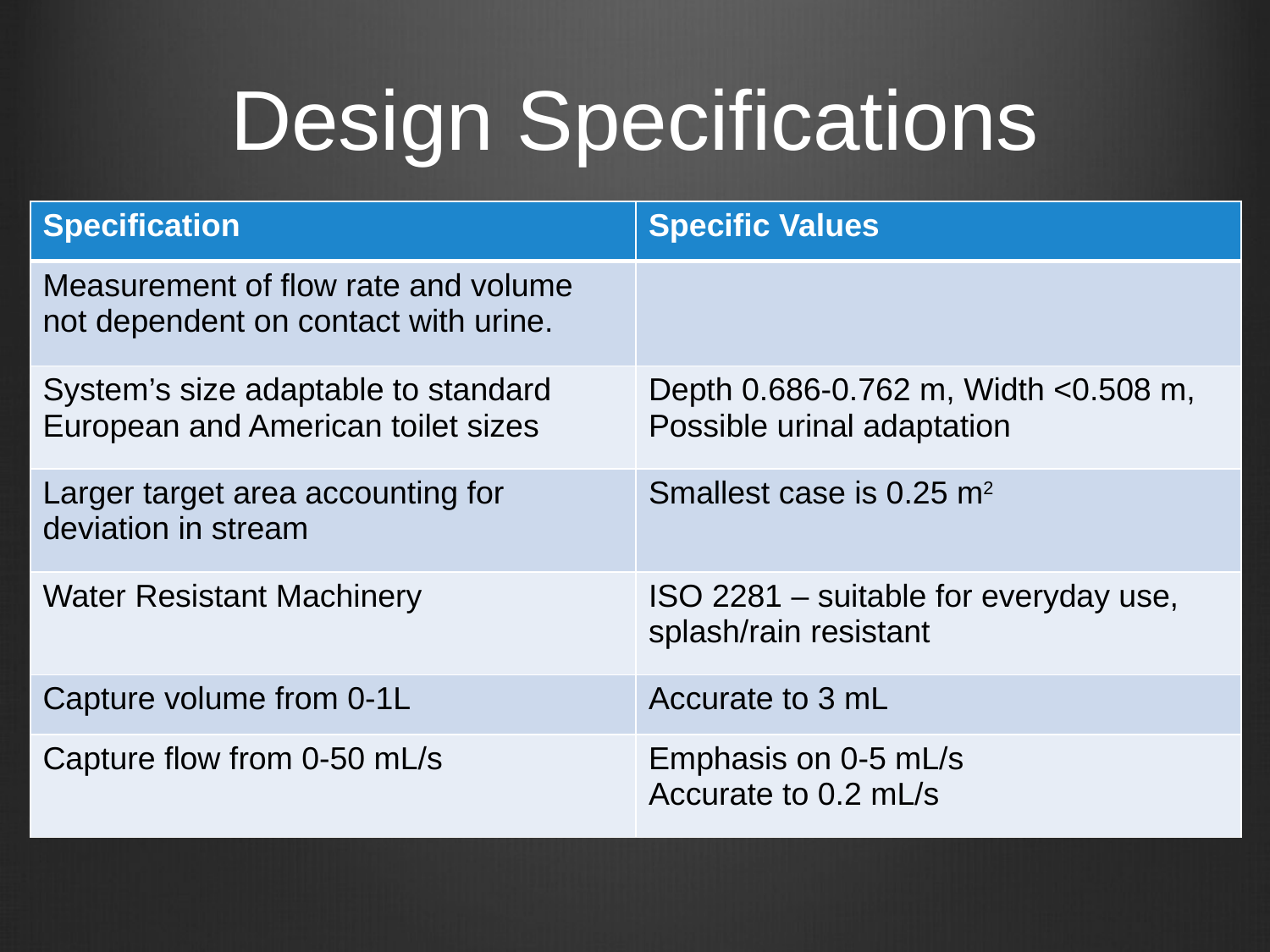

# Design Specifications
| Specification | Specific Values |
| --- | --- |
| Measurement of flow rate and volume not dependent on contact with urine. |  |
| System’s size adaptable to standard European and American toilet sizes | Depth 0.686-0.762 m, Width <0.508 m, Possible urinal adaptation |
| Larger target area accounting for deviation in stream | Smallest case is 0.25 m2 |
| Water Resistant Machinery | ISO 2281 – suitable for everyday use, splash/rain resistant |
| Capture volume from 0-1L | Accurate to 3 mL |
| Capture flow from 0-50 mL/s | Emphasis on 0-5 mL/s Accurate to 0.2 mL/s |